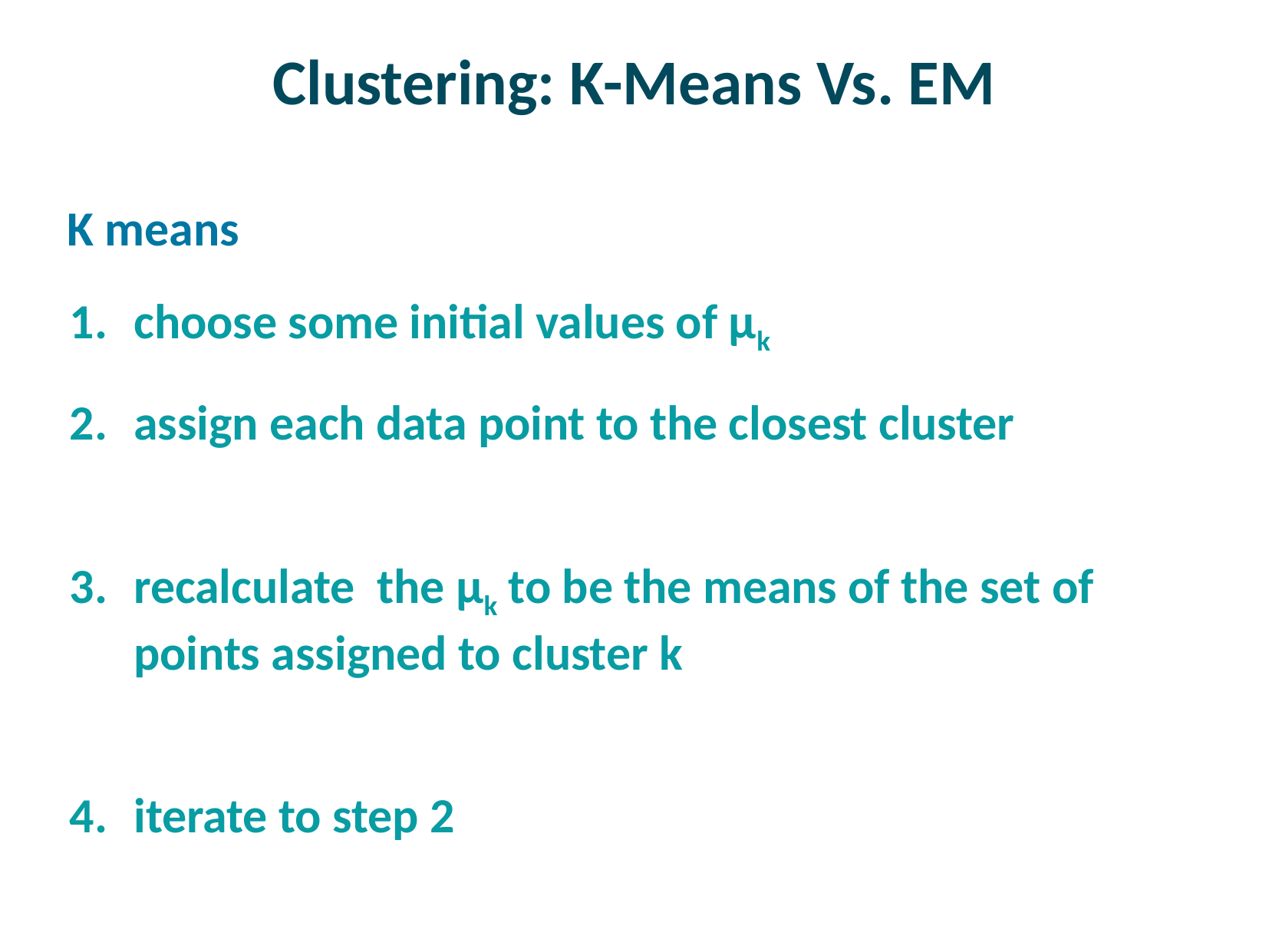

# Clustering: K-Means Vs. EM
K means
choose some initial values of μk
assign each data point to the closest cluster

recalculate  the μk to be the means of the set of points assigned to cluster k

iterate to step 2